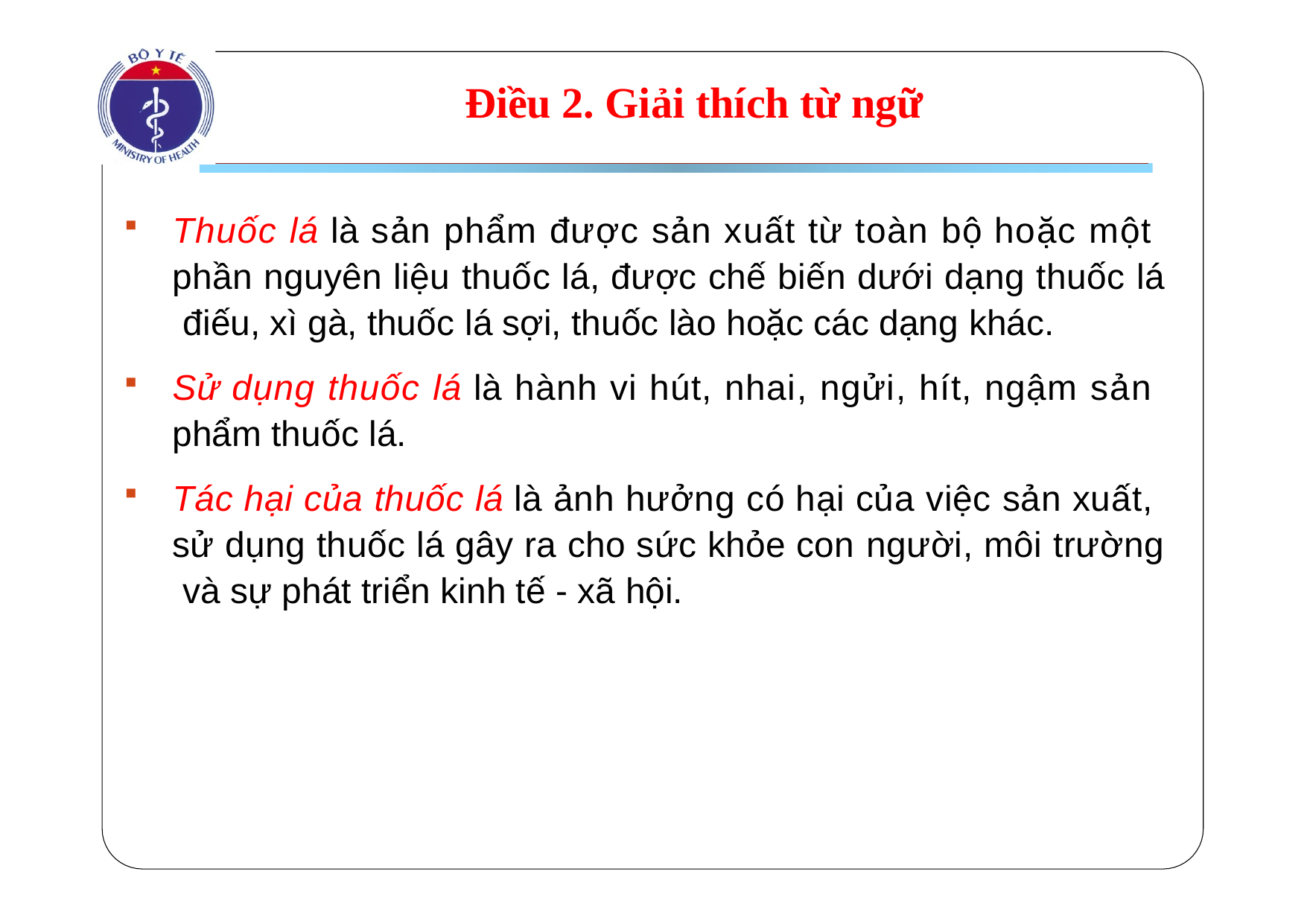

# Điều 2. Giải thích từ ngữ
Thuốc lá là sản phẩm được sản xuất từ toàn bộ hoặc một  phần nguyên liệu thuốc lá, được chế biến dưới dạng thuốc lá  điếu, xì gà, thuốc lá sợi, thuốc lào hoặc các dạng khác.
Sử dụng thuốc lá là hành vi hút, nhai, ngửi, hít, ngậm sản  phẩm thuốc lá.
Tác hại của thuốc lá là ảnh hưởng có hại của việc sản xuất,  sử dụng thuốc lá gây ra cho sức khỏe con người, môi trường  và sự phát triển kinh tế - xã hội.